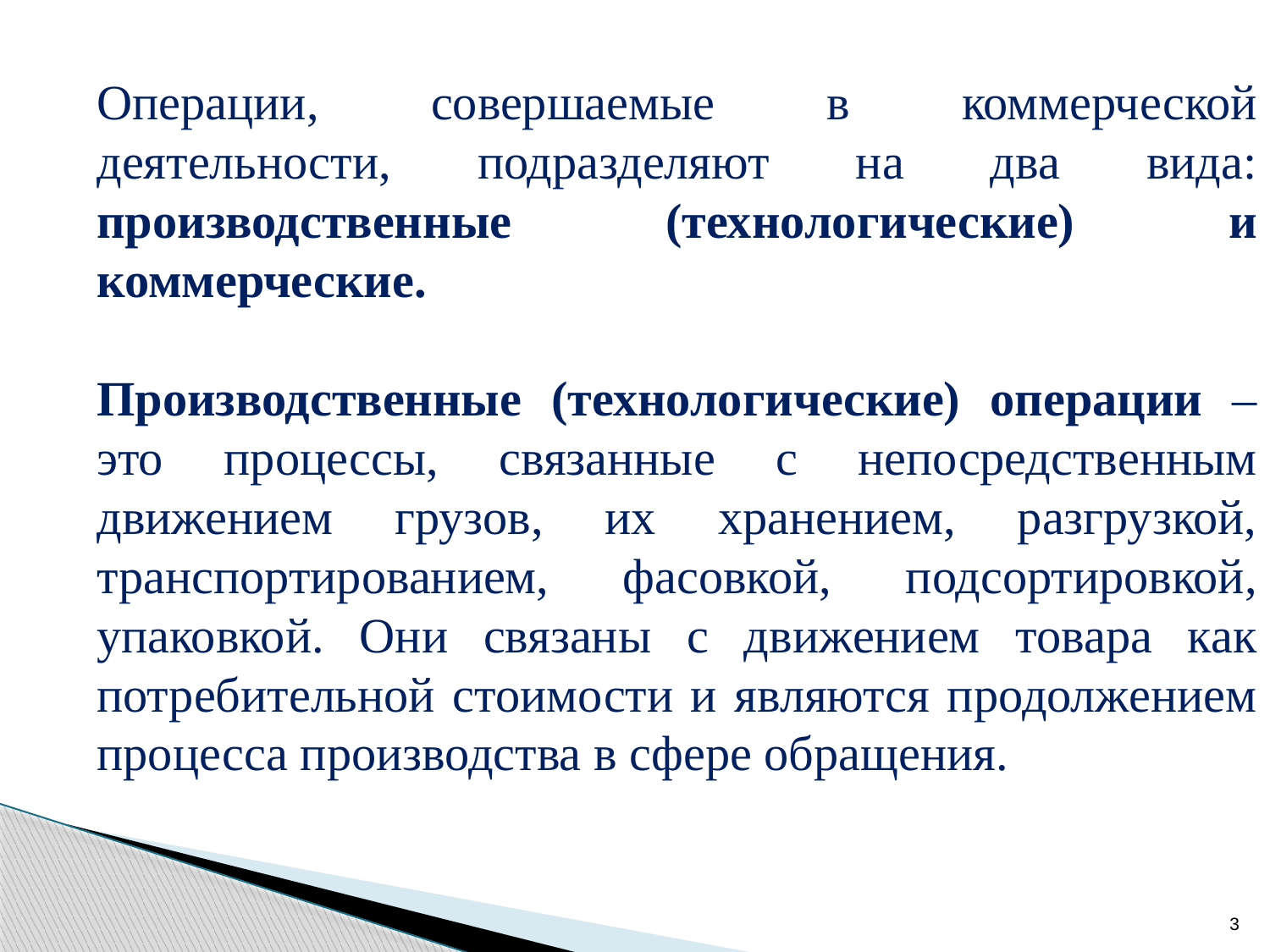

Операции, совершаемые в коммерческой деятельности, подразделяют на два вида: производственные (технологические) и коммерческие.

Производственные (технологические) операции – это процессы, связанные с непосредственным движением грузов, их хранением, разгрузкой, транспортированием, фасовкой, подсортировкой, упаковкой. Они связаны с движением товара как потребительной стоимости и являются продолжением процесса производства в сфере обращения.
3